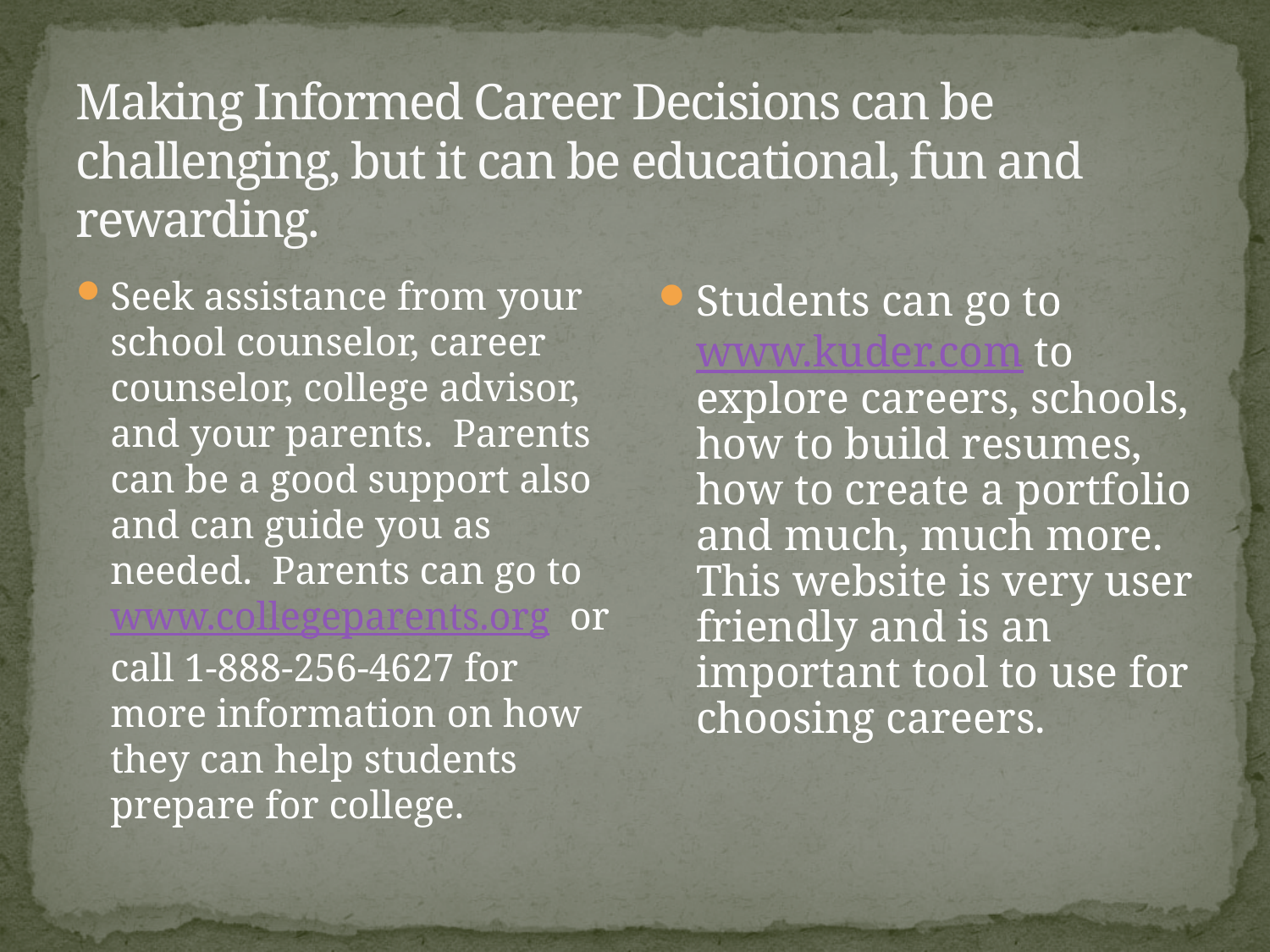

# Making Informed Career Decisions can be challenging, but it can be educational, fun and rewarding.

Seek assistance from your school counselor, career counselor, college advisor, and your parents.  Parents can be a good support also and can guide you as needed.  Parents can go to www.collegeparents.org  or call 1-888-256-4627 for more information on how they can help students prepare for college.

Students can go to www.kuder.com to explore careers, schools, how to build resumes, how to create a portfolio and much, much more.  This website is very user friendly and is an important tool to use for choosing careers.